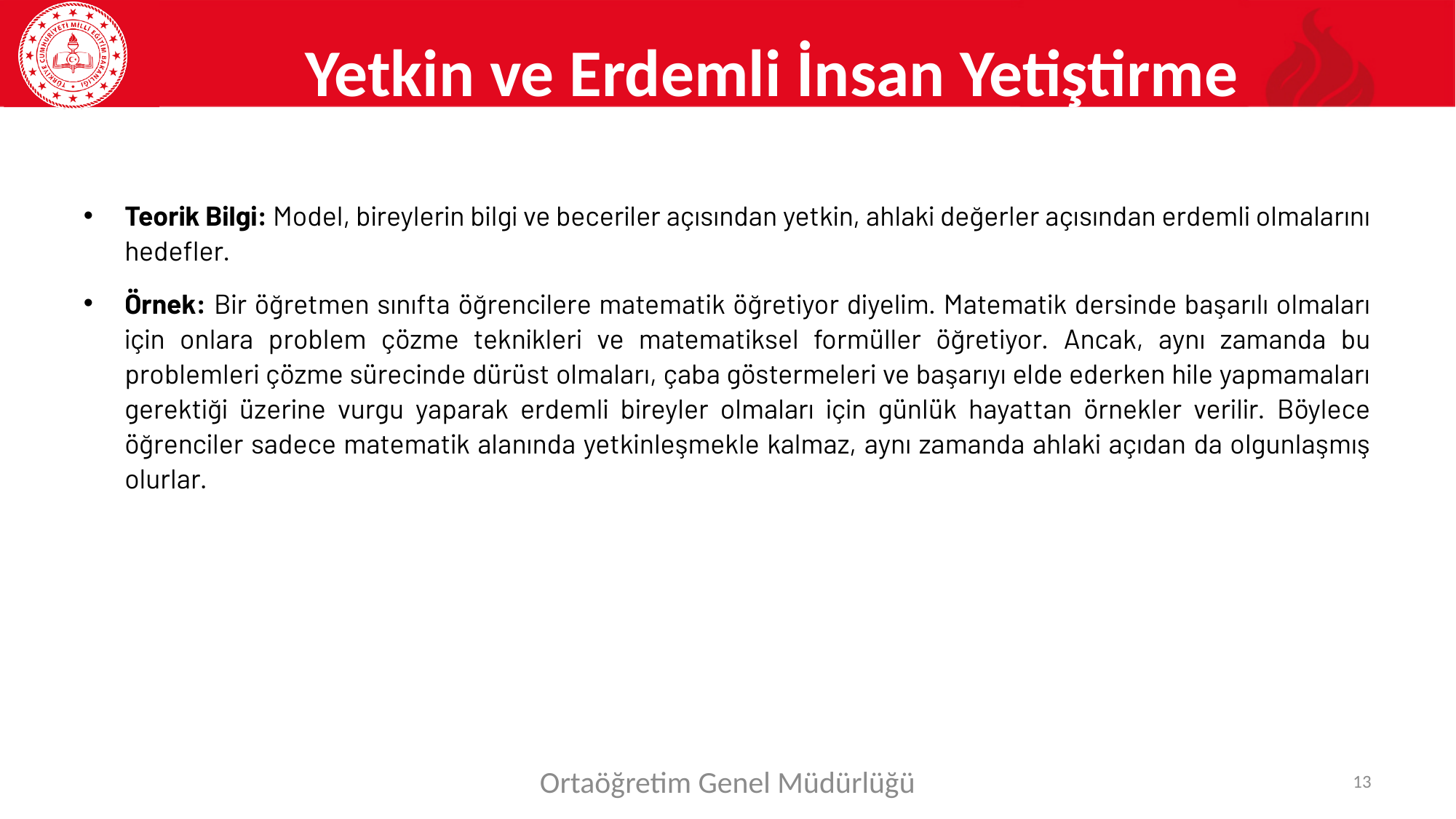

# Yetkin ve Erdemli İnsan Yetiştirme
Teorik Bilgi: Model, bireylerin bilgi ve beceriler açısından yetkin, ahlaki değerler açısından erdemli olmalarını hedefler.
Örnek: Bir öğretmen sınıfta öğrencilere matematik öğretiyor diyelim. Matematik dersinde başarılı olmaları için onlara problem çözme teknikleri ve matematiksel formüller öğretiyor. Ancak, aynı zamanda bu problemleri çözme sürecinde dürüst olmaları, çaba göstermeleri ve başarıyı elde ederken hile yapmamaları gerektiği üzerine vurgu yaparak erdemli bireyler olmaları için günlük hayattan örnekler verilir. Böylece öğrenciler sadece matematik alanında yetkinleşmekle kalmaz, aynı zamanda ahlaki açıdan da olgunlaşmış olurlar.
Ortaöğretim Genel Müdürlüğü
13